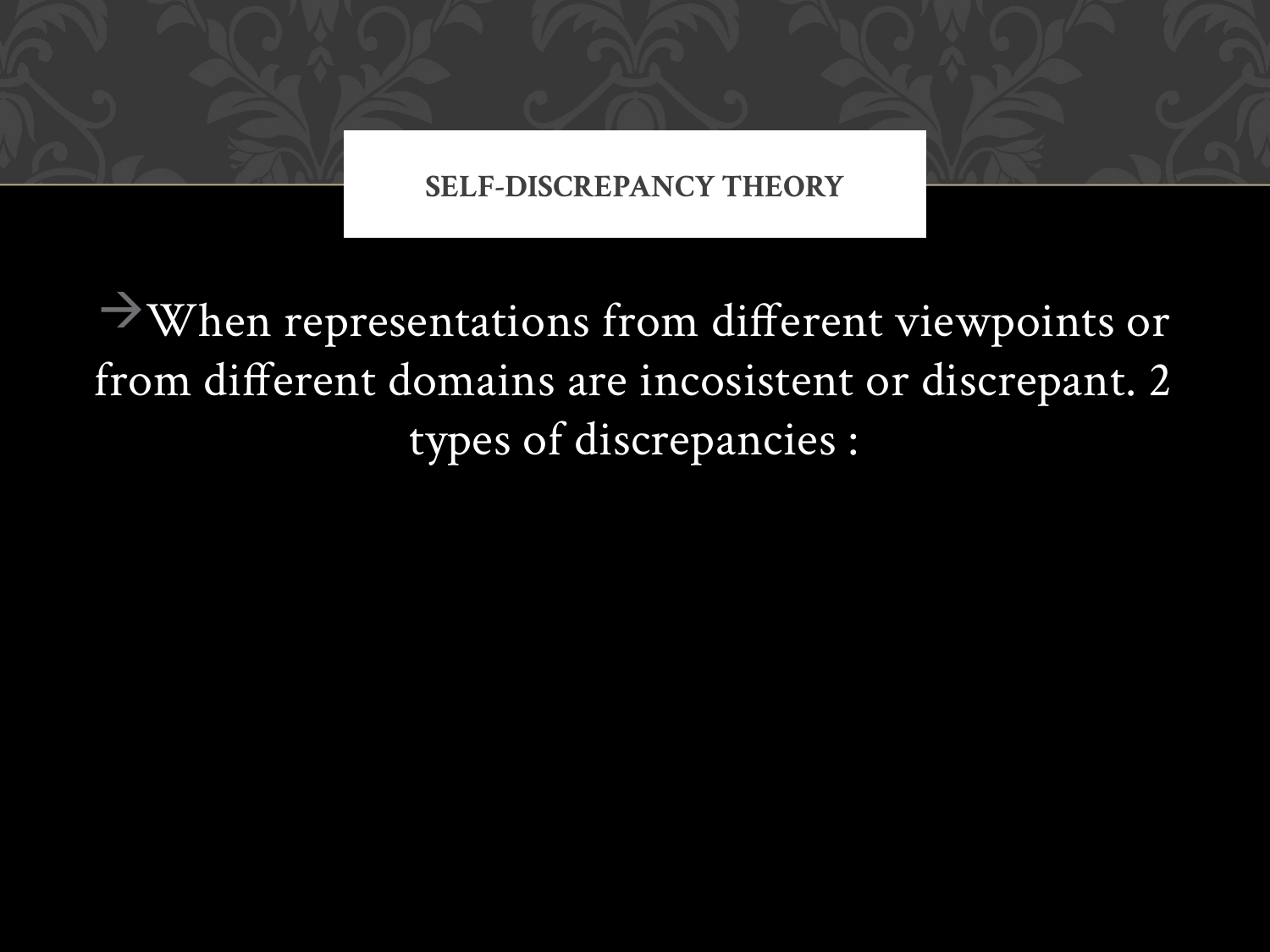

# Self-Discrepancy Theory
When representations from different viewpoints or from different domains are incosistent or discrepant. 2 types of discrepancies :